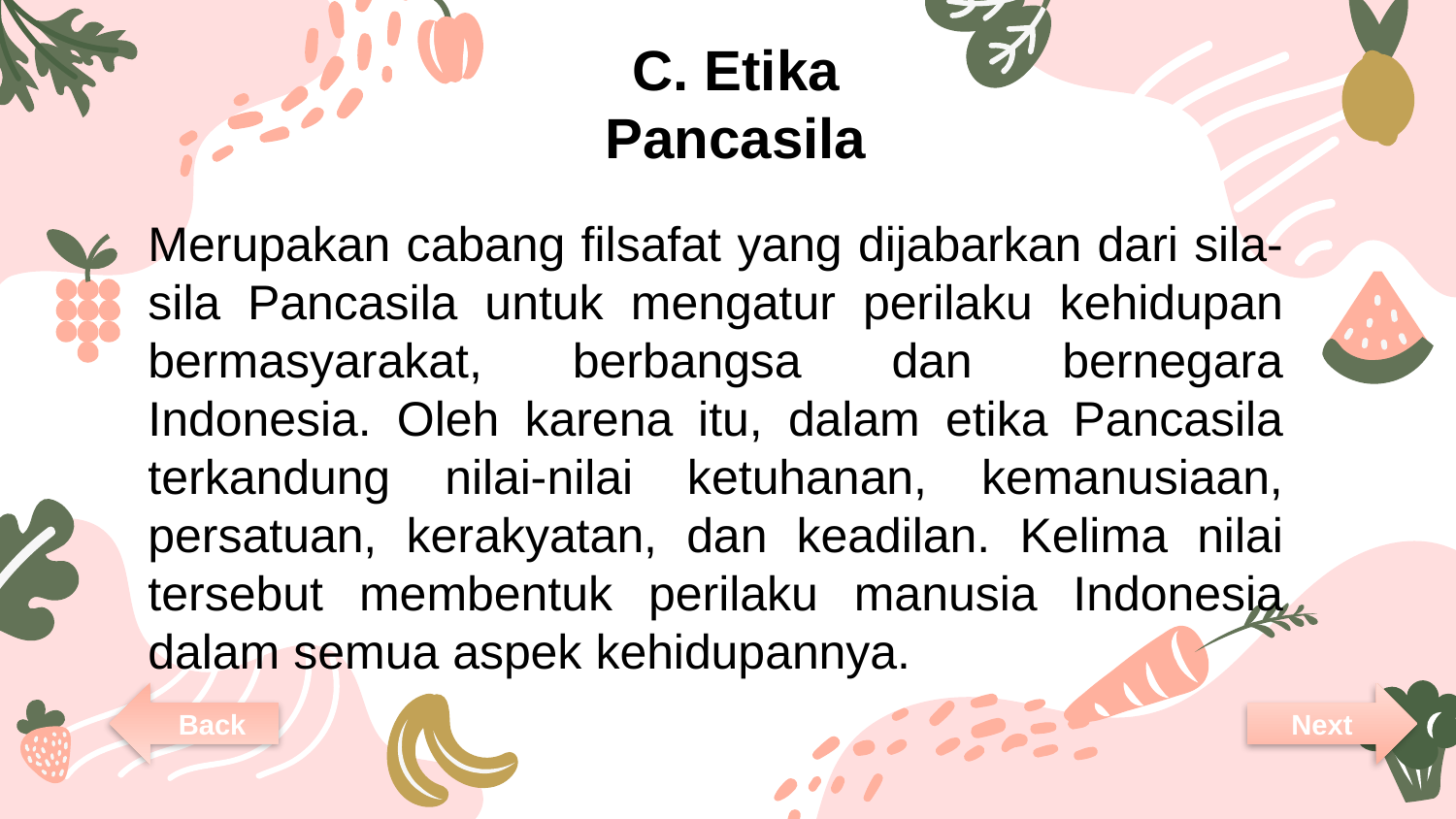

C. Etika Pancasila
Merupakan cabang filsafat yang dijabarkan dari sila-sila Pancasila untuk mengatur perilaku kehidupan bermasyarakat, berbangsa dan bernegara Indonesia. Oleh karena itu, dalam etika Pancasila terkandung nilai-nilai ketuhanan, kemanusiaan, persatuan, kerakyatan, dan keadilan. Kelima nilai tersebut membentuk perilaku manusia Indonesia dalam semua aspek kehidupannya.

Next
Back